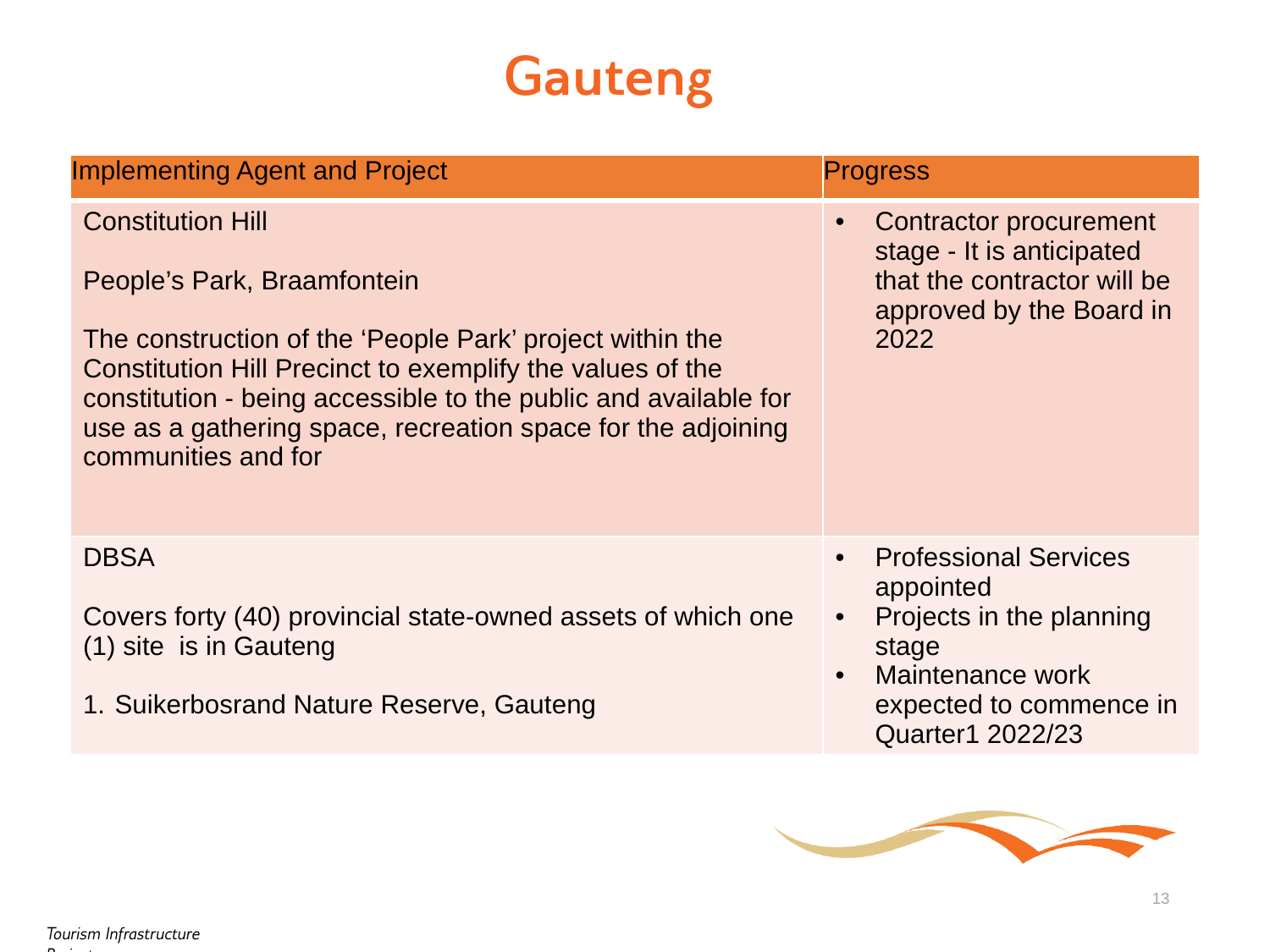

# Gauteng
| Implementing Agent and Project | Progress |
| --- | --- |
| Constitution Hill People’s Park, Braamfontein The construction of the ‘People Park’ project within the Constitution Hill Precinct to exemplify the values of the constitution - being accessible to the public and available for use as a gathering space, recreation space for the adjoining communities and for | Contractor procurement stage - It is anticipated that the contractor will be approved by the Board in 2022 |
| DBSA Covers forty (40) provincial state-owned assets of which one (1) site is in Gauteng Suikerbosrand Nature Reserve, Gauteng | Professional Services appointed Projects in the planning stage Maintenance work expected to commence in Quarter1 2022/23 |
13
Tourism Infrastructure Projects